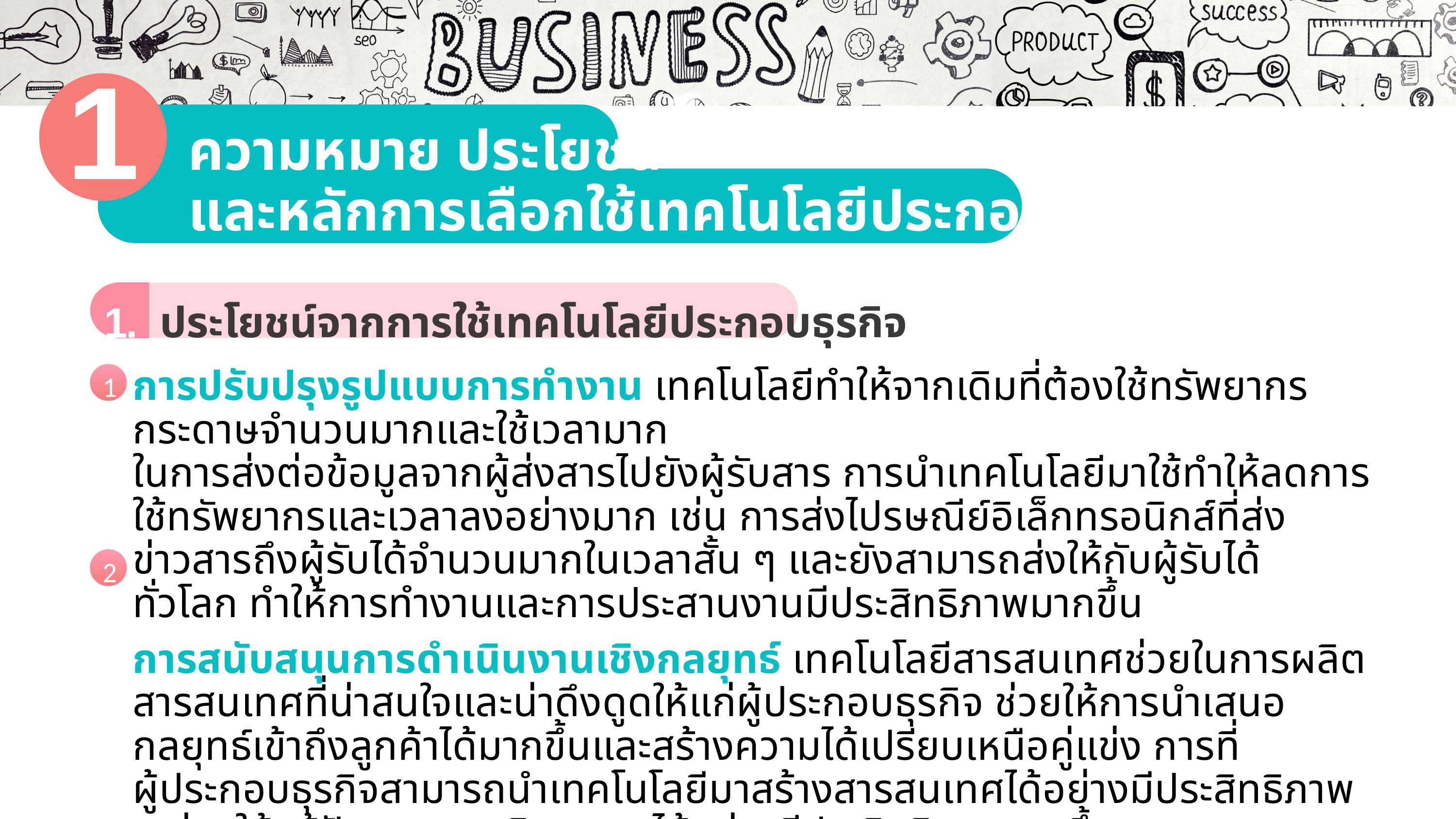

1
เปิดไฟล์สไลด์ที่ต้องการพิมพ์ จากนั้นคลิกที่แท็บเมนู File (ไฟล์)4Print (พิมพ์)
ในส่วนของ Settings (การตั้งค่า) ให้กำหนดตัวเลือกต่าง ๆ ก่อนการพิมพ์ตามต้องการ
เมื่อคลิกที่ปุ่ม Print All Slides จะปรากฏตัวเลือกของรูปแบบในการสั่งพิมพ์แผ่นสไลด์
2

ความหมาย ประโยชน์
และหลักการเลือกใช้เทคโนโลยีประกอบธุรกิจ
1.
3

ประโยชน์จากการใช้เทคโนโลยีประกอบธุรกิจ
1.1

คุณธรรม หมายถึง หลักของความดี ความงาม ความถูกต้อง ซึ่งจะแสดงออกมาโดยการกระทำทางกาย วาจา และจิตใจของแต่ละบุคคล เป็นหลักประจำใจในการประพฤติปฏิบัติจนเกิดเป็นนิสัย เป็นสิ่งที่มีประโยชน์ต่อตนเอง และผู้อื่น
จริยธรรม หมายถึง พฤติกรรมทางกายและพฤติกรรมทางวาจาที่แสดงออกในทางที่ดี สุภาพ อ่อนน้อม เป็นที่ยอมรับของคนในสังคม และเป็นผู้ที่มีจิตใจดีงามสงบร่มเย็น ส่งผลให้อยู่ในสังคมได้อย่างมีความสุข
จริยธรรมทางธุรกิจ หมายถึง รูปแบบของการประยุกต์หลักจริยธรรม และมาตรฐานทางศีลธรรมมาใช้กับการบริหารงานและการประกอบกิจกรรมทางธุรกิจ

ความเรียบง่าย
1

แบบอักษร
6
1
การปรับปรุงรูปแบบการทำงาน เทคโนโลยีทำให้จากเดิมที่ต้องใช้ทรัพยากรกระดาษจำนวนมากและใช้เวลามาก
ในการส่งต่อข้อมูลจากผู้ส่งสารไปยังผู้รับสาร การนำเทคโนโลยีมาใช้ทำให้ลดการใช้ทรัพยากรและเวลาลงอย่างมาก เช่น การส่งไปรษณีย์อิเล็กทรอนิกส์ที่ส่งข่าวสารถึงผู้รับได้จำนวนมากในเวลาสั้น ๆ และยังสามารถส่งให้กับผู้รับได้
ทั่วโลก ทำให้การทำงานและการประสานงานมีประสิทธิภาพมากขึ้น
การสนับสนุนการดำเนินงานเชิงกลยุทธ์ เทคโนโลยีสารสนเทศช่วยในการผลิตสารสนเทศที่น่าสนใจและน่าดึงดูดให้แก่ผู้ประกอบธุรกิจ ช่วยให้การนำเสนอกลยุทธ์เข้าถึงลูกค้าได้มากขึ้นและสร้างความได้เปรียบเหนือคู่แข่ง การที่
ผู้ประกอบธุรกิจสามารถนำเทคโนโลยีมาสร้างสารสนเทศได้อย่างมีประสิทธิภาพจะช่วยให้แก้ปัญหาและบริหารงานได้อย่างมีประสิทธิภาพมากขึ้น
2

มีความคงตัว
2

เนื้อหาและจุดนำข้อความ
7

ใช้ความสมดุล
3

เลือกใช้กราฟิกอย่างระมัดระวัง
8

มีแนวคิดเดียวในสไลด์แต่ละแผ่น
4

ความคมชัด (resolution) ของภาพ
9

สร้างความกลมกลืน
5

เลือกต้นแบบสไลด์และแบบอักษรที่เหมาะสมกับอุปกรณ์ร่วม

10